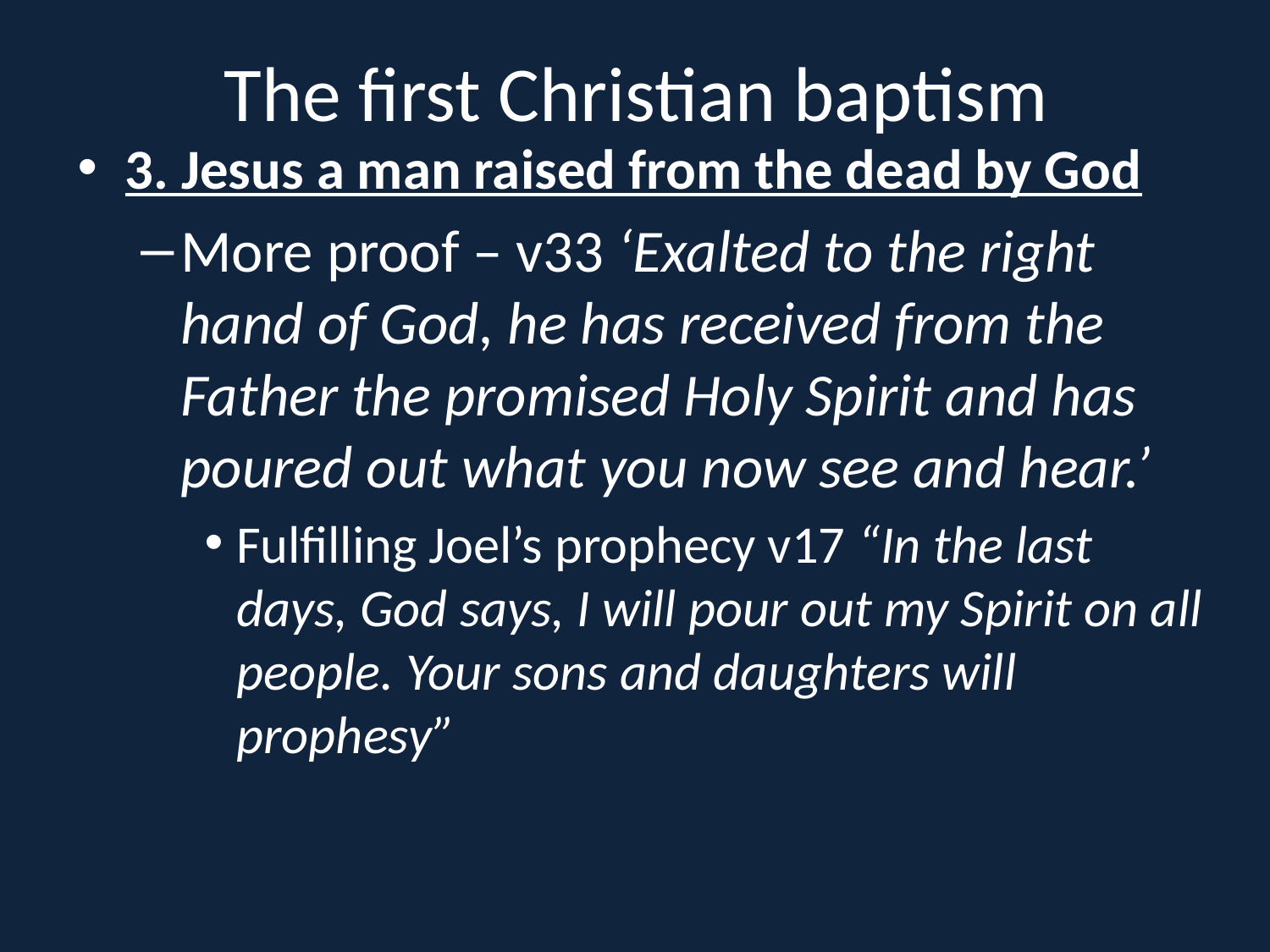

# The first Christian baptism
3. Jesus a man raised from the dead by God
More proof – v33 ‘Exalted to the right hand of God, he has received from the Father the promised Holy Spirit and has poured out what you now see and hear.’
Fulfilling Joel’s prophecy v17 “In the last days, God says, I will pour out my Spirit on all people. Your sons and daughters will prophesy”